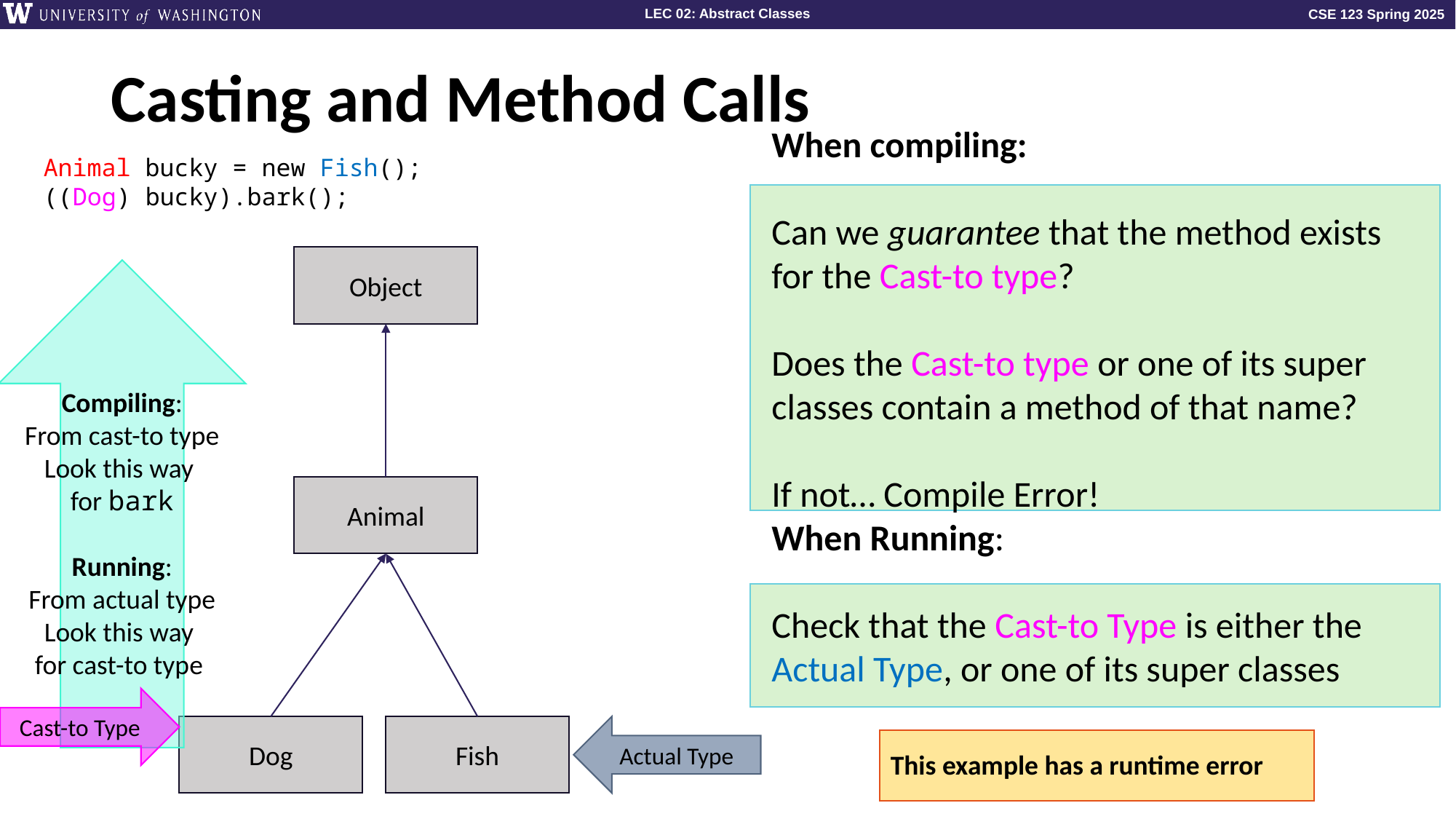

# Casting and Method Calls
When compiling:

Can we guarantee that the method exists for the Cast-to type?

Does the Cast-to type or one of its super classes contain a method of that name?

If not… Compile Error!
When Running:

Check that the Cast-to Type is either the Actual Type, or one of its super classes

Animal bucky = new Fish();
((Dog) bucky).bark();

Object
Compiling:
From cast-to type
Look this way
for bark

Running:
From actual type
Look this way
for cast-to type

Animal

Cast-to Type
Actual Type
Fish
Dog

This example has a runtime error